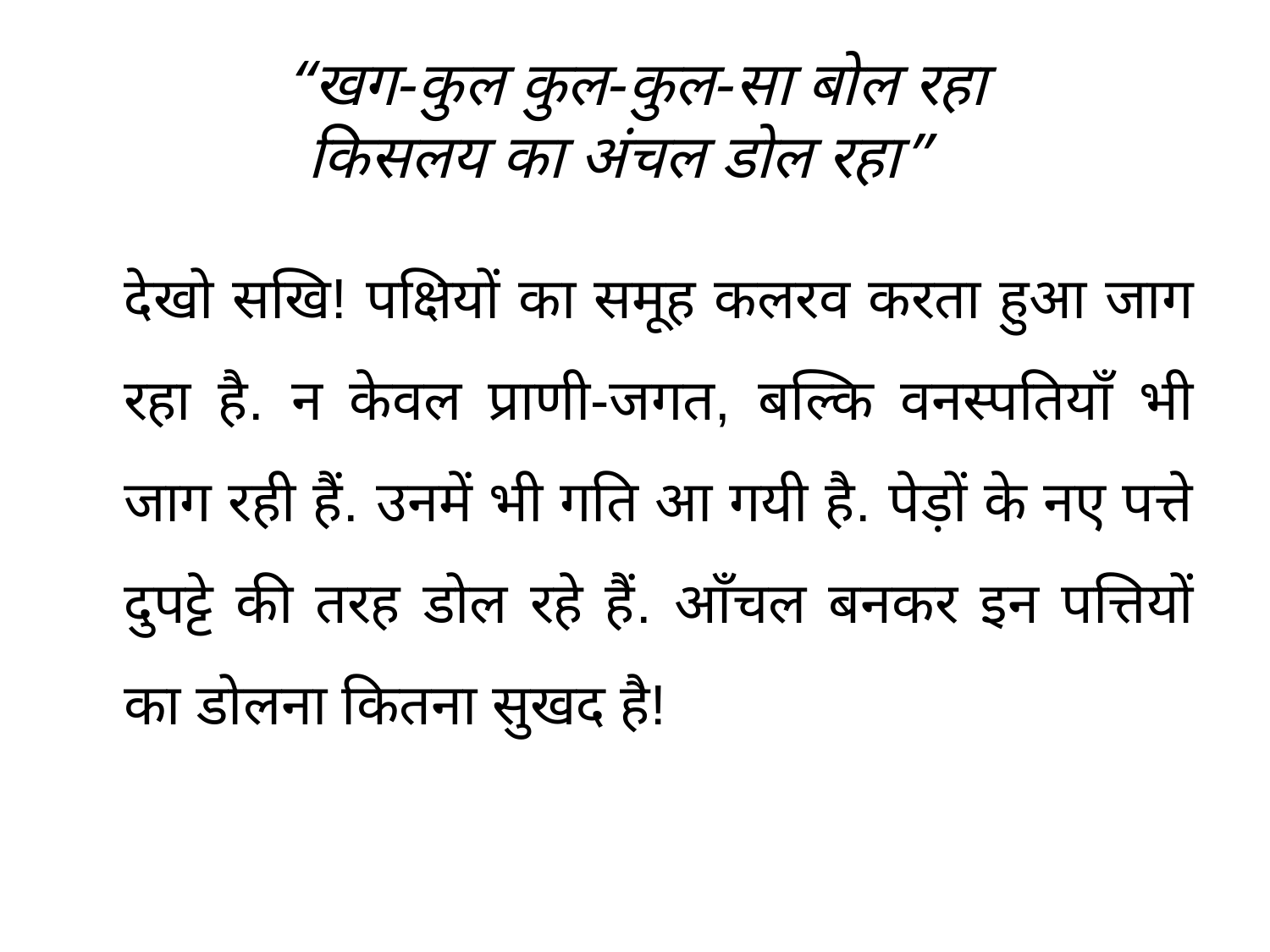

# “खग-कुल कुल-कुल-सा बोल रहा किसलय का अंचल डोल रहा”
	देखो सखि! पक्षियों का समूह कलरव करता हुआ जाग रहा है. न केवल प्राणी-जगत, बल्कि वनस्पतियाँ भी जाग रही हैं. उनमें भी गति आ गयी है. पेड़ों के नए पत्ते दुपट्टे की तरह डोल रहे हैं. आँचल बनकर इन पत्तियों का डोलना कितना सुखद है!